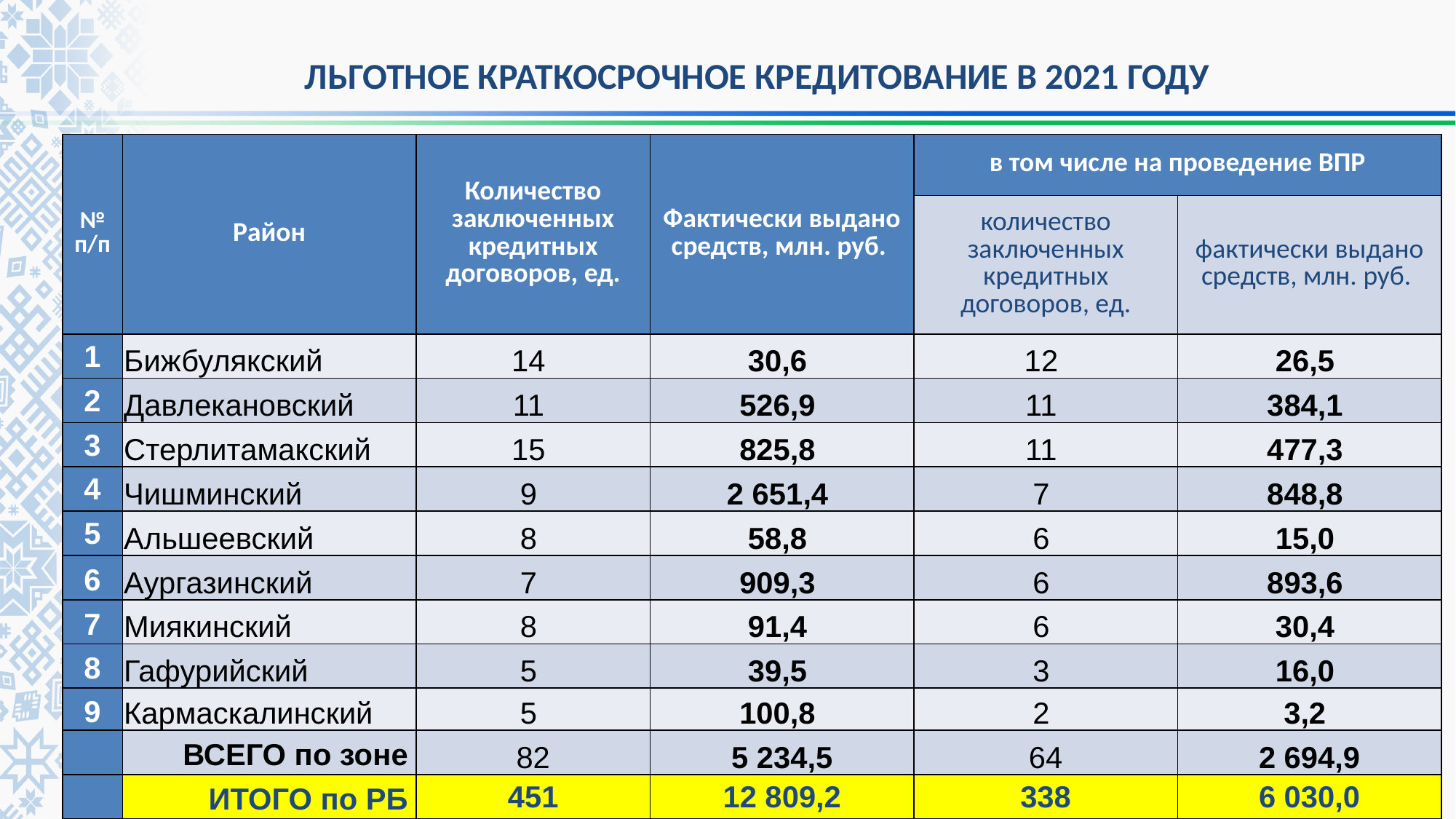

ЛЬГОТНОЕ КРАТКОСРОЧНОЕ КРЕДИТОВАНИЕ В 2021 ГОДУ
| № п/п | Район | Количество заключенных кредитных договоров, ед. | Фактически выдано средств, млн. руб. | в том числе на проведение ВПР |  |
| --- | --- | --- | --- | --- | --- |
|  |  |  |  | количество заключенных кредитных договоров, ед. | фактически выдано средств, млн. руб. |
| 1 | Бижбулякский | 14 | 30,6 | 12 | 26,5 |
| 2 | Давлекановский | 11 | 526,9 | 11 | 384,1 |
| 3 | Стерлитамакский | 15 | 825,8 | 11 | 477,3 |
| 4 | Чишминский | 9 | 2 651,4 | 7 | 848,8 |
| 5 | Альшеевский | 8 | 58,8 | 6 | 15,0 |
| 6 | Аургазинский | 7 | 909,3 | 6 | 893,6 |
| 7 | Миякинский | 8 | 91,4 | 6 | 30,4 |
| 8 | Гафурийский | 5 | 39,5 | 3 | 16,0 |
| 9 | Кармаскалинский | 5 | 100,8 | 2 | 3,2 |
|  | ВСЕГО по зоне | 82 | 5 234,5 | 64 | 2 694,9 |
|  | ИТОГО по РБ | 451 | 12 809,2 | 338 | 6 030,0 |